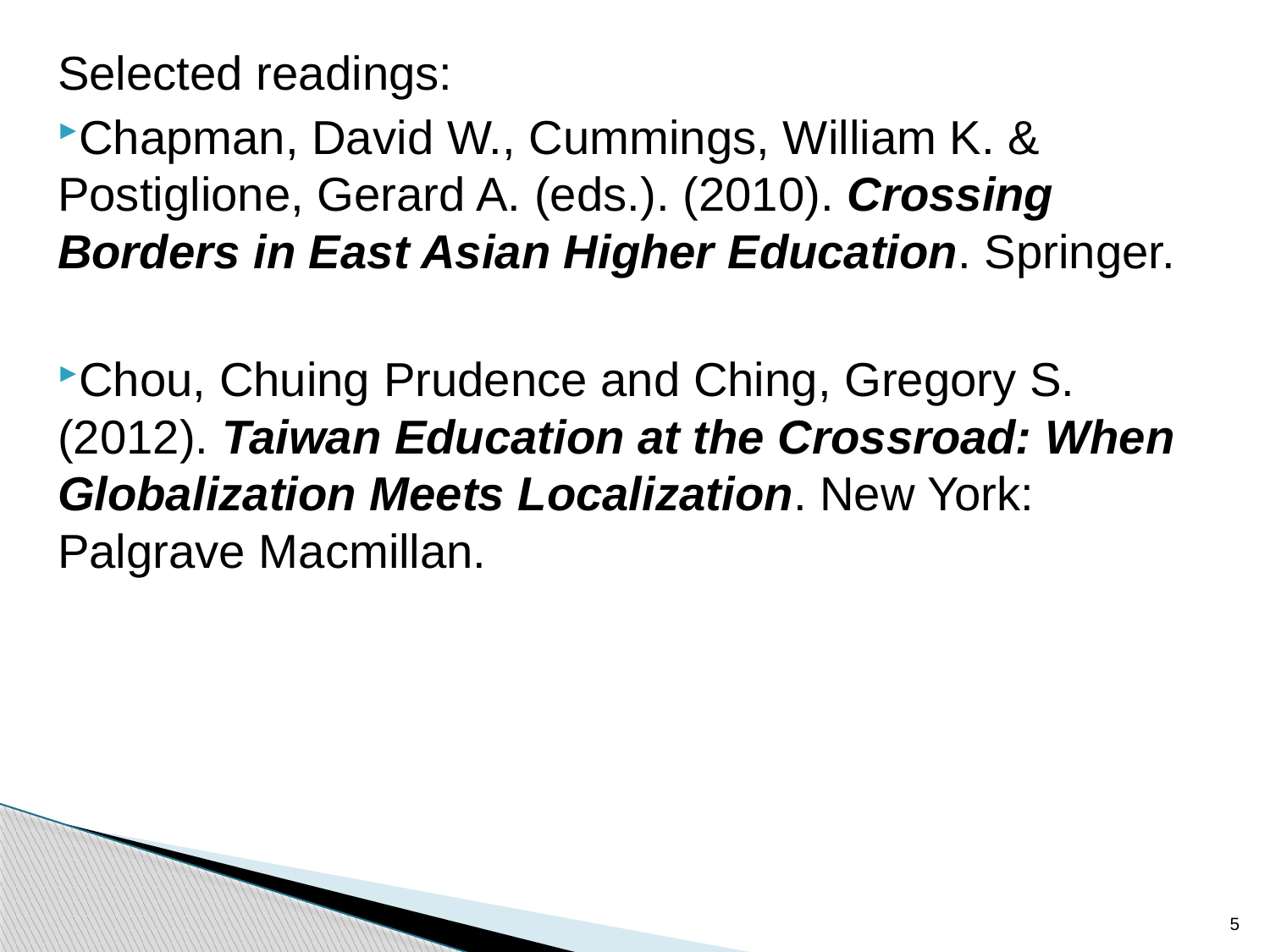

Selected readings:
Chapman, David W., Cummings, William K. & Postiglione, Gerard A. (eds.). (2010). Crossing Borders in East Asian Higher Education. Springer.

Chou, Chuing Prudence and Ching, Gregory S. (2012). Taiwan Education at the Crossroad: When Globalization Meets Localization. New York: Palgrave Macmillan.

5